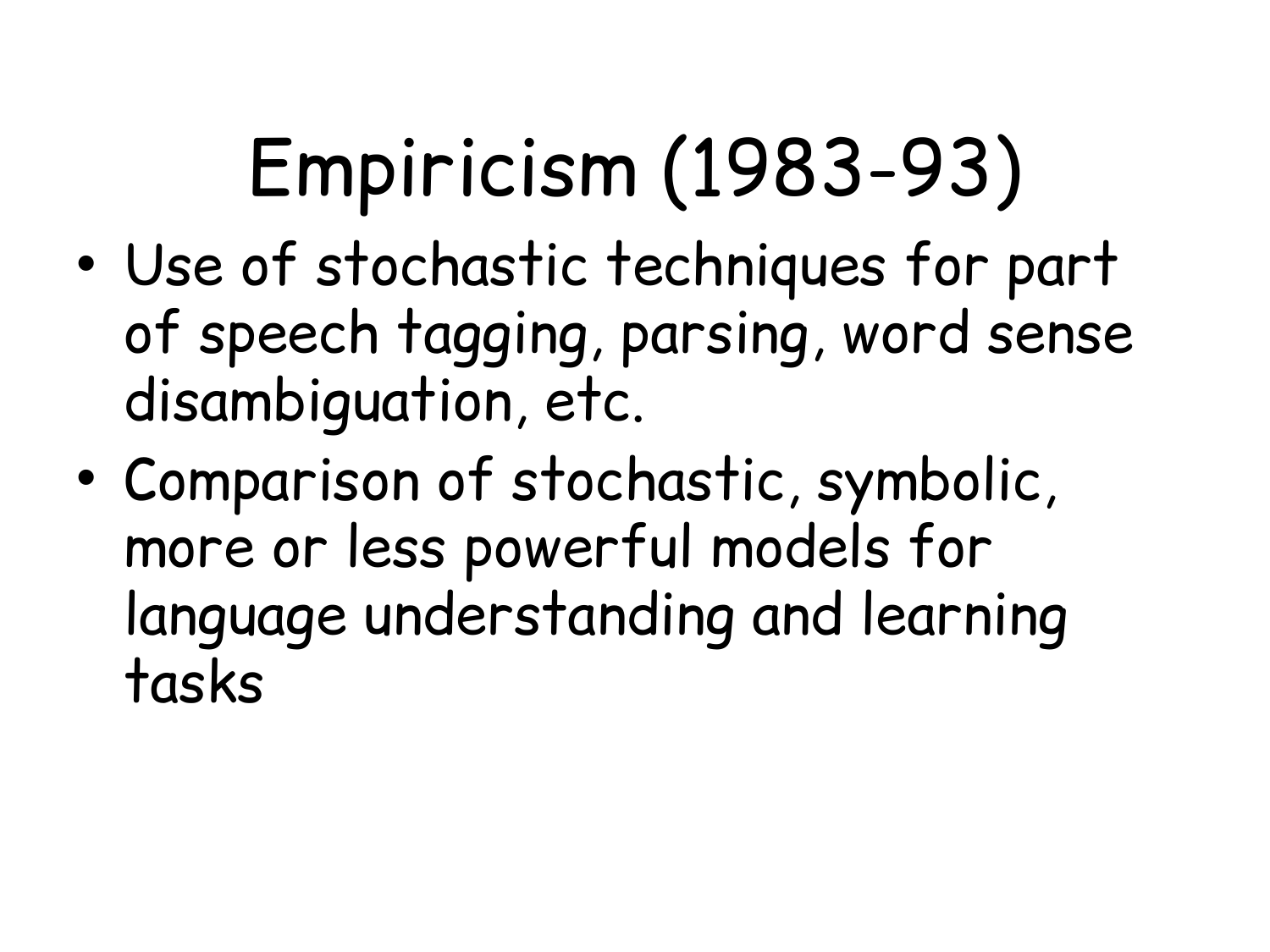

# Empiricism (1983-93)
Use of stochastic techniques for part of speech tagging, parsing, word sense disambiguation, etc.
Comparison of stochastic, symbolic, more or less powerful models for language understanding and learning tasks